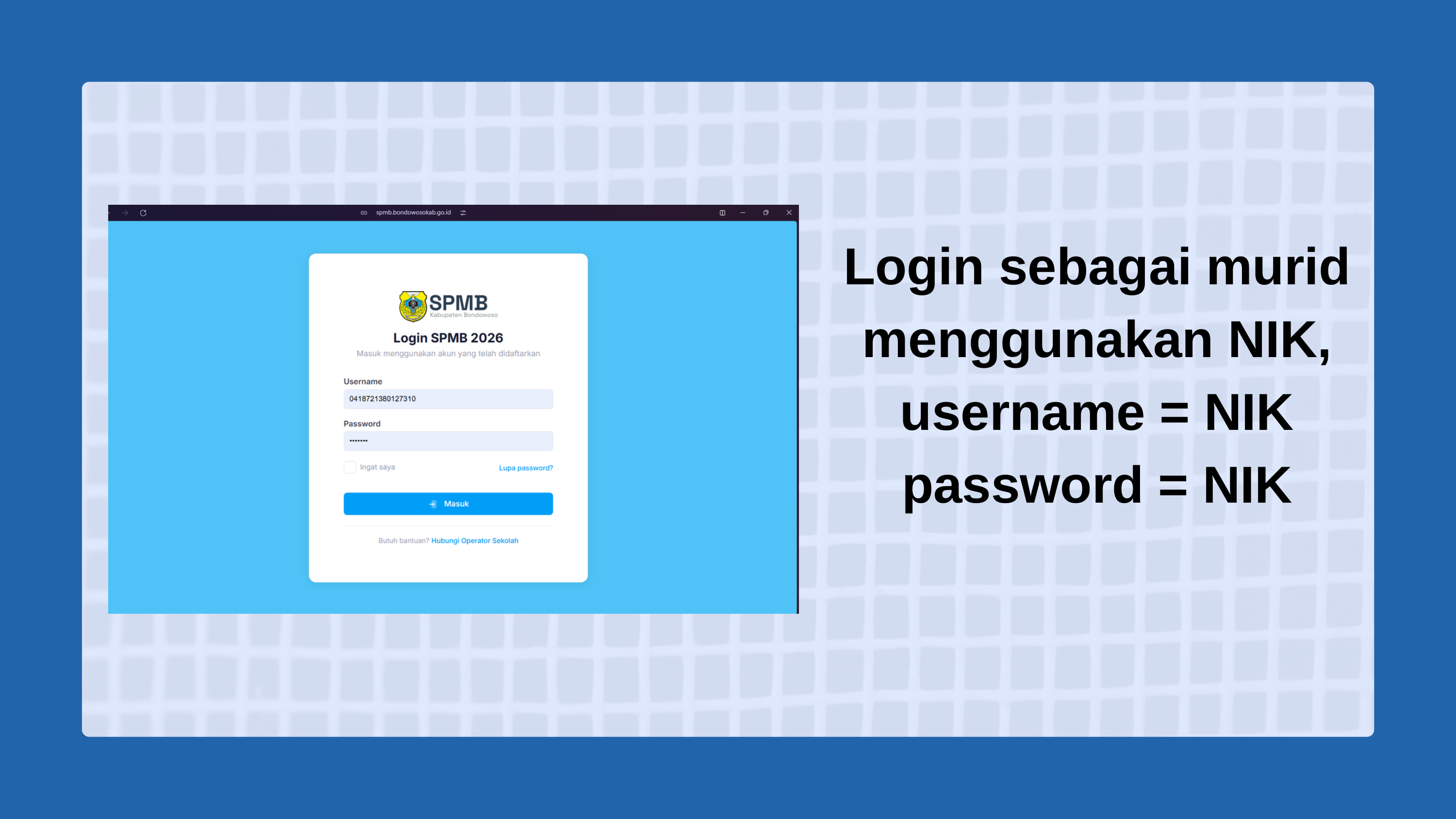

Login sebagai murid menggunakan NIK, username = NIK
password = NIK